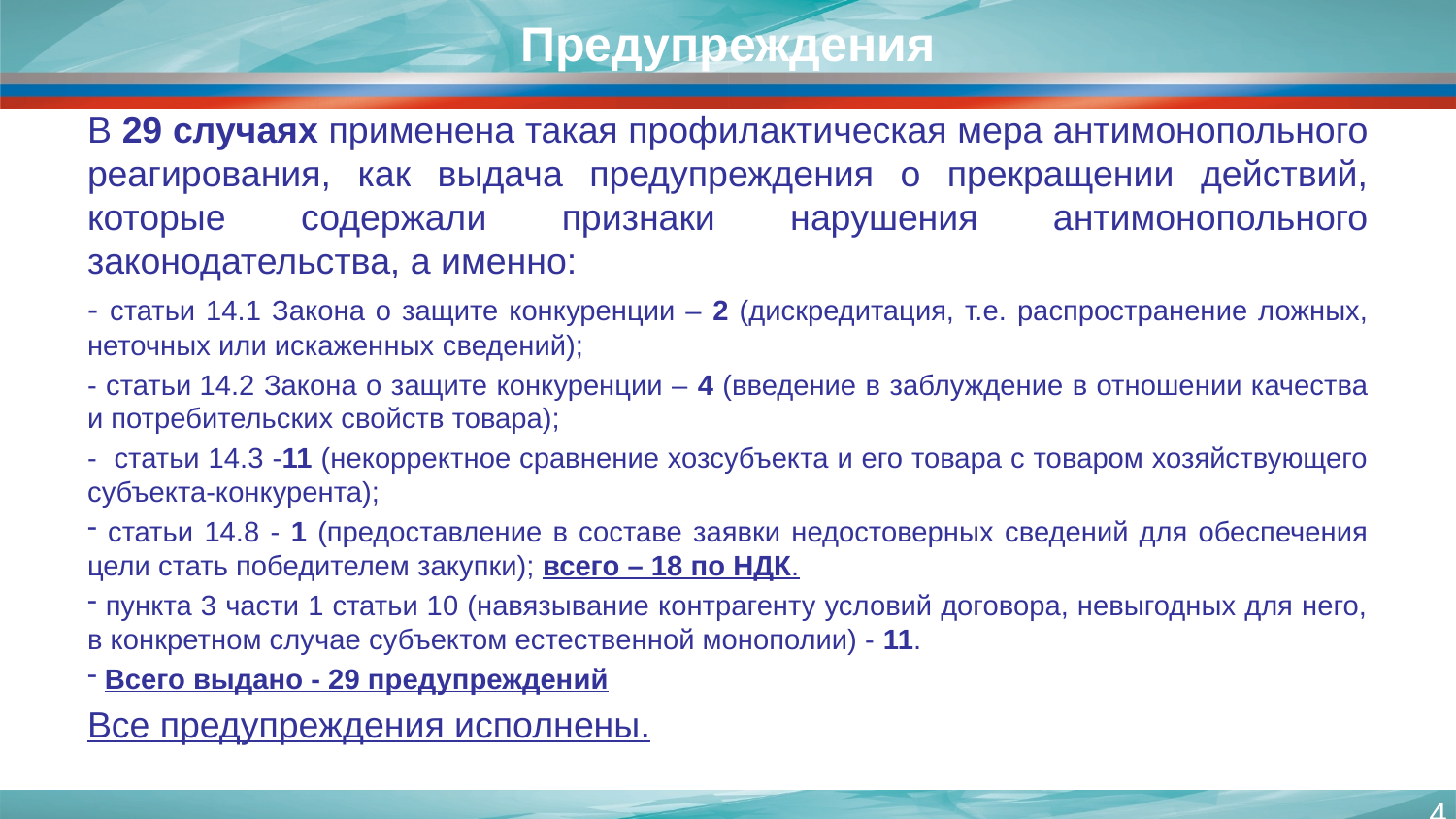

# Предупреждения
В 29 случаях применена такая профилактическая мера антимонопольного реагирования, как выдача предупреждения о прекращении действий, которые содержали признаки нарушения антимонопольного законодательства, а именно:
- статьи 14.1 Закона о защите конкуренции – 2 (дискредитация, т.е. распространение ложных, неточных или искаженных сведений);
- статьи 14.2 Закона о защите конкуренции – 4 (введение в заблуждение в отношении качества и потребительских свойств товара);
-  статьи 14.3 -11 (некорректное сравнение хозсубъекта и его товара с товаром хозяйствующего субъекта-конкурента);
 статьи 14.8 - 1 (предоставление в составе заявки недостоверных сведений для обеспечения цели стать победителем закупки); всего – 18 по НДК.
 пункта 3 части 1 статьи 10 (навязывание контрагенту условий договора, невыгодных для него, в конкретном случае субъектом естественной монополии) - 11.
 Всего выдано - 29 предупреждений
Все предупреждения исполнены.
4